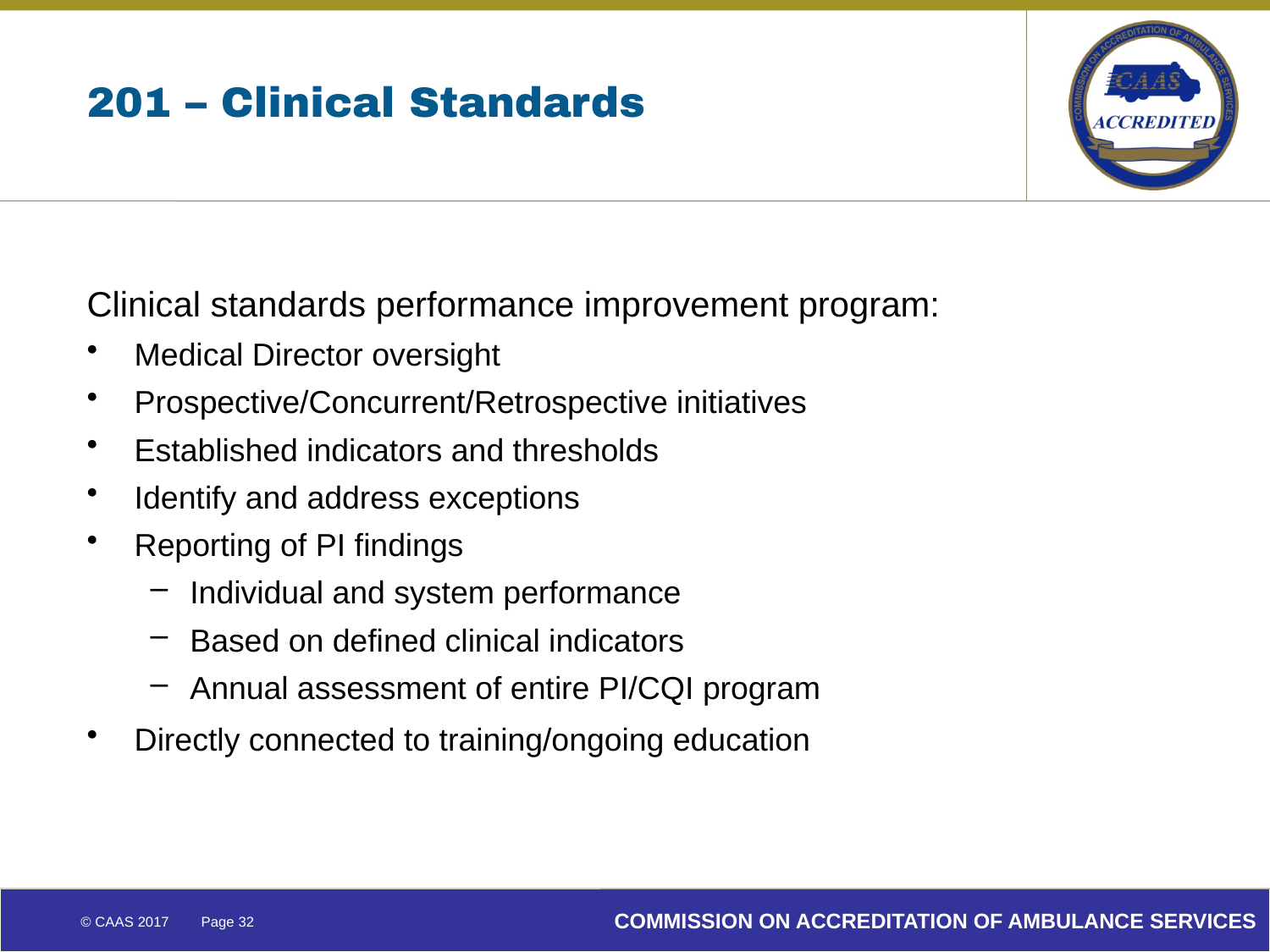

# 201 – Clinical Standards
Clinical standards performance improvement program:
Medical Director oversight
Prospective/Concurrent/Retrospective initiatives
Established indicators and thresholds
Identify and address exceptions
Reporting of PI findings
Individual and system performance
Based on defined clinical indicators
Annual assessment of entire PI/CQI program
Directly connected to training/ongoing education